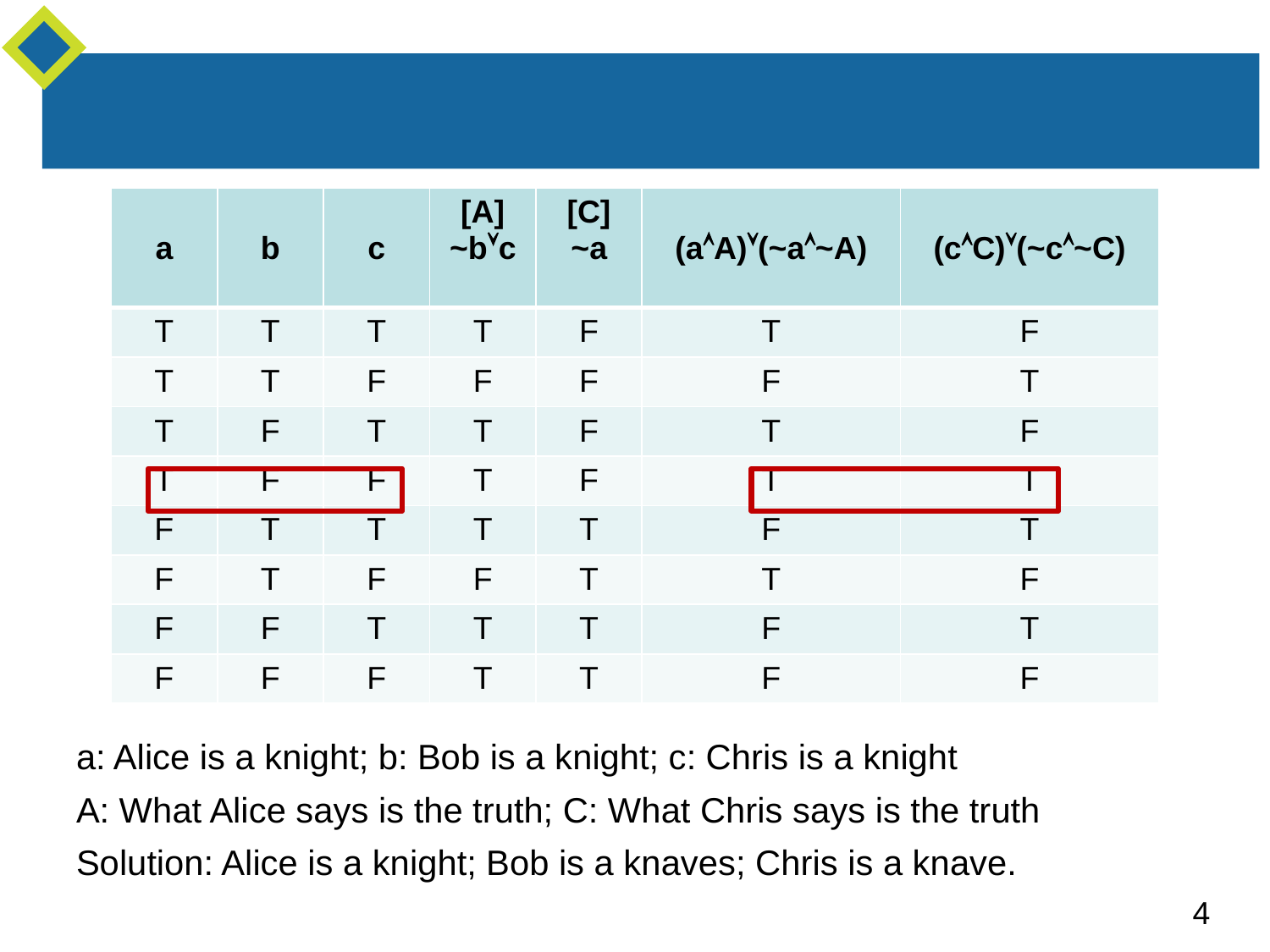

#
| a | b | c | [A] ~b∨c | [C] ~a | (a∧A)∨(~a∧~A) | (c∧C)∨(~c∧~C) |
| --- | --- | --- | --- | --- | --- | --- |
| T | T | T | T | F | T | F |
| T | T | F | F | F | F | T |
| T | F | T | T | F | T | F |
| T | F | F | T | F | T | T |
| F | T | T | T | T | F | T |
| F | T | F | F | T | T | F |
| F | F | T | T | T | F | T |
| F | F | F | T | T | F | F |

a: Alice is a knight; b: Bob is a knight; c: Chris is a knight
A: What Alice says is the truth; C: What Chris says is the truth
Solution: Alice is a knight; Bob is a knaves; Chris is a knave.